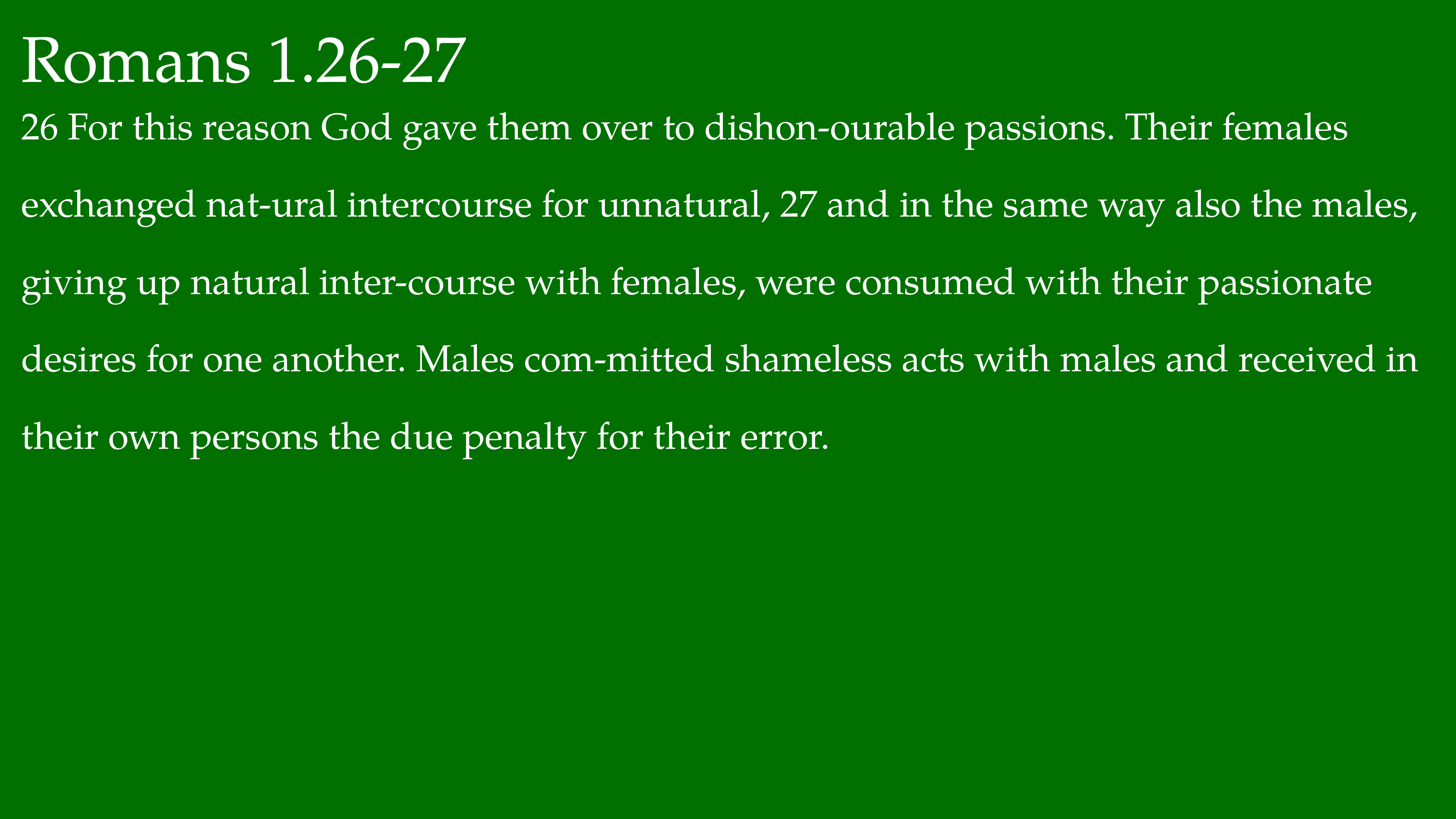

# Romans 1.26-27
26 For this reason God gave them over to dishon-ourable passions. Their females exchanged nat-ural intercourse for unnatural, 27 and in the same way also the males, giving up natural inter-course with females, were consumed with their passionate desires for one another. Males com-mitted shameless acts with males and received in their own persons the due penalty for their error.